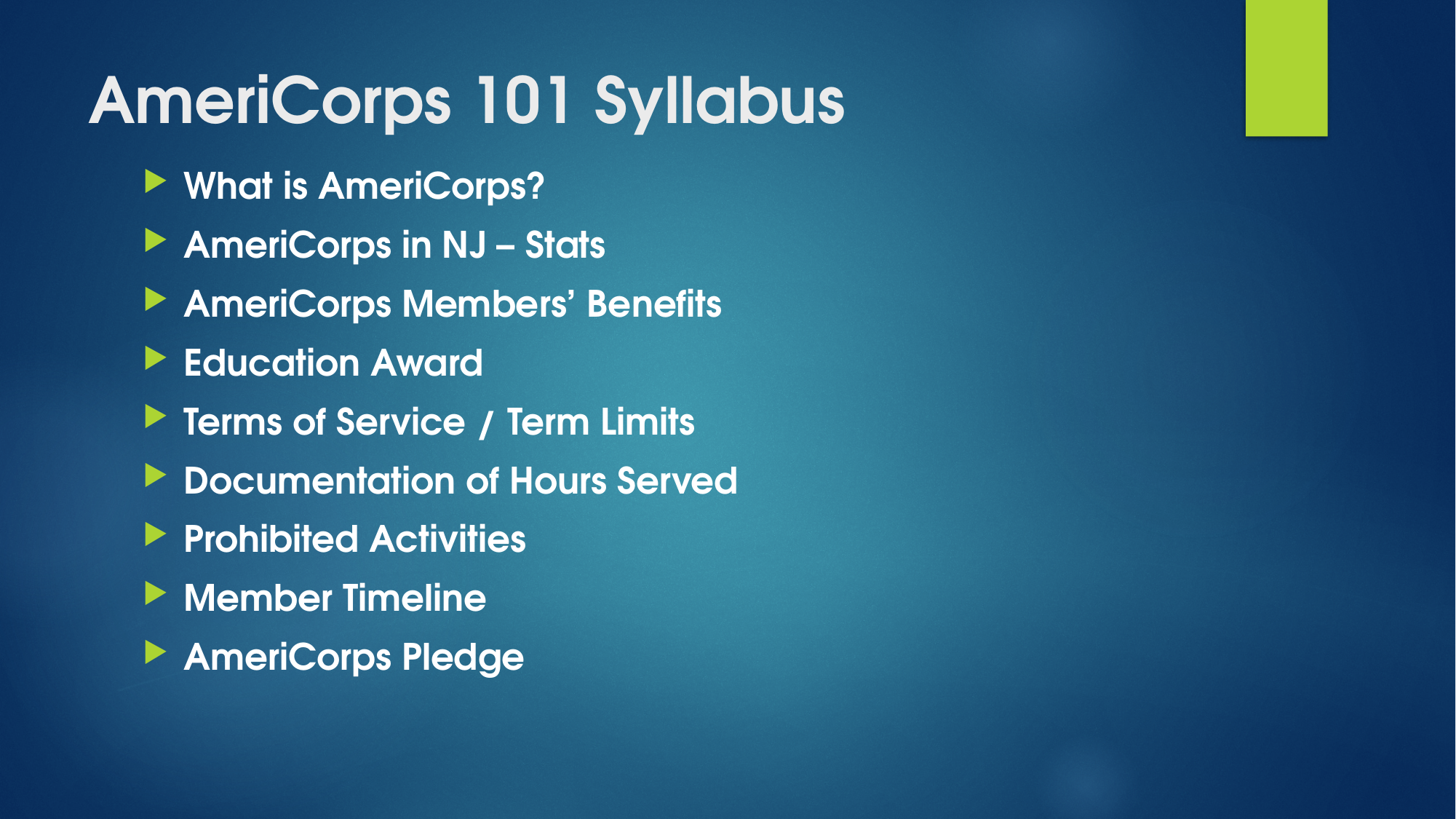

# AmeriCorps 101 Syllabus
What is AmeriCorps?
AmeriCorps in NJ – Stats
AmeriCorps Members’ Benefits
Education Award
Terms of Service / Term Limits
Documentation of Hours Served
Prohibited Activities
Member Timeline
AmeriCorps Pledge